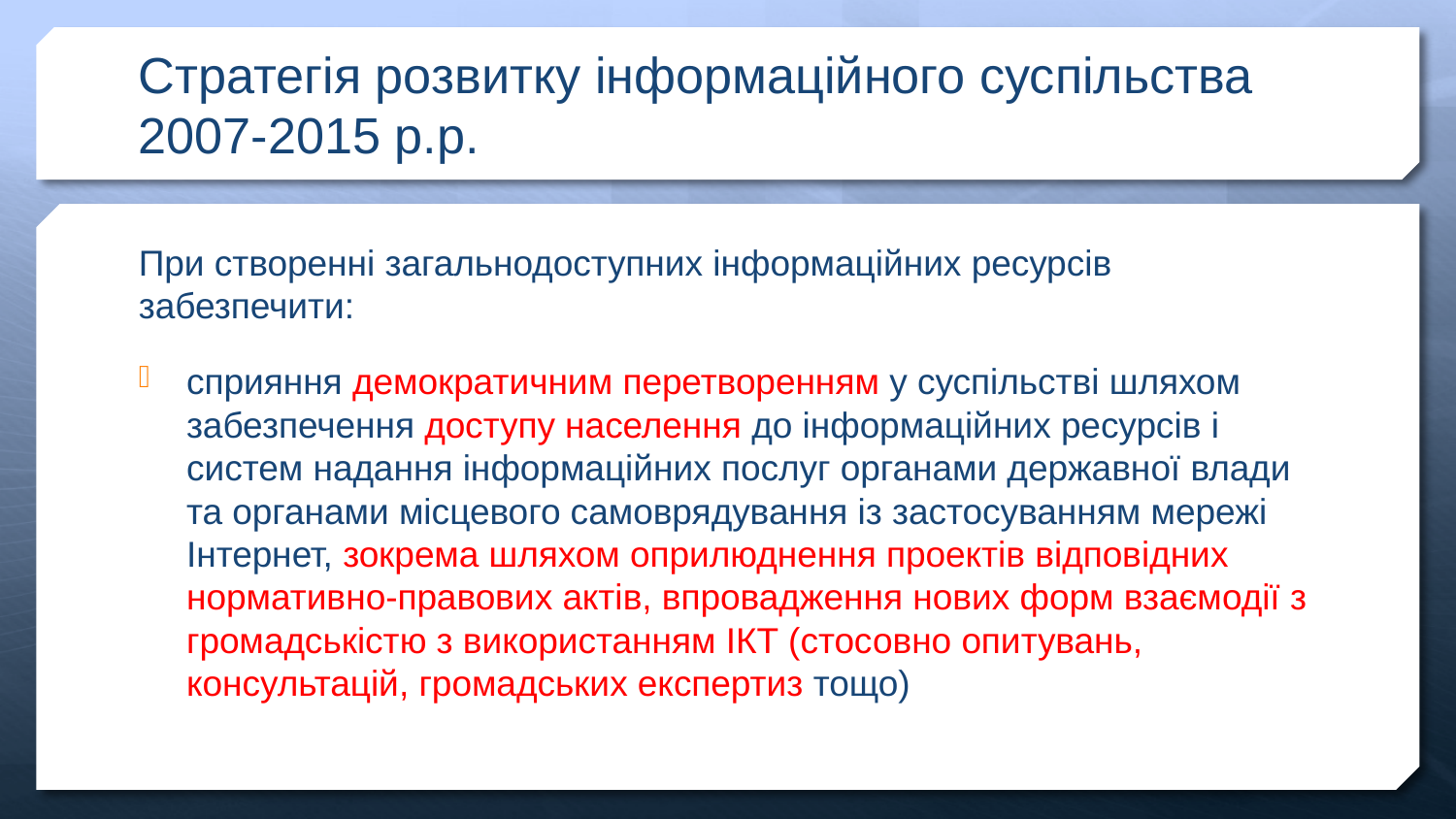

# Стратегія розвитку інформаційного суспільства 2007-2015 р.р.
При створенні загальнодоступних інформаційних ресурсів забезпечити:
сприяння демократичним перетворенням у суспільстві шляхом забезпечення доступу населення до інформаційних ресурсів і систем надання інформаційних послуг органами державної влади та органами місцевого самоврядування із застосуванням мережі Інтернет, зокрема шляхом оприлюднення проектів відповідних нормативно-правових актів, впровадження нових форм взаємодії з громадськістю з використанням ІКТ (стосовно опитувань, консультацій, громадських експертиз тощо)